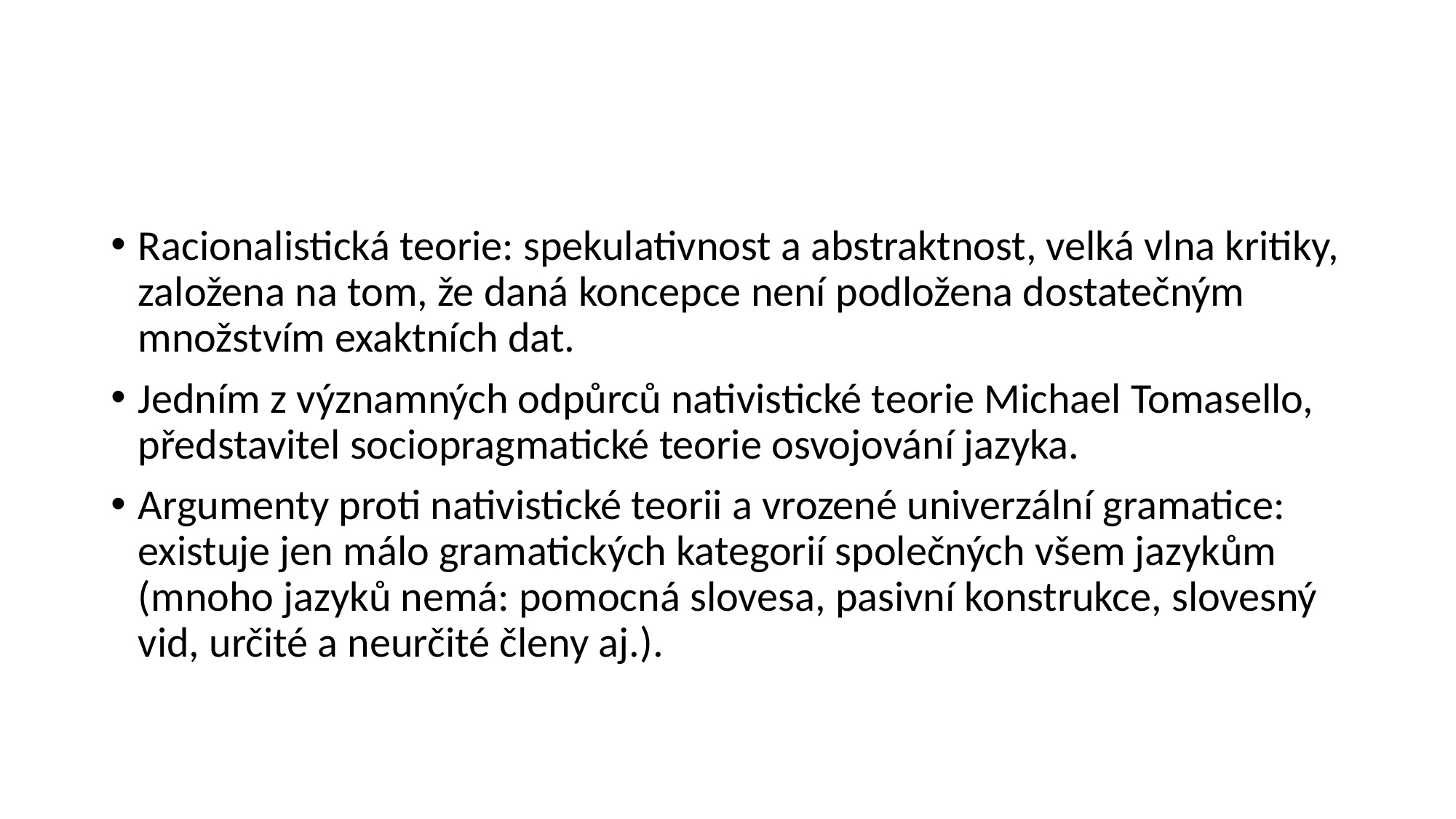

#
Racionalistická teorie: spekulativnost a abstraktnost, velká vlna kritiky, založena na tom, že daná koncepce není podložena dostatečným množstvím exaktních dat.
Jedním z významných odpůrců nativistické teorie Michael Tomasello, představitel sociopragmatické teorie osvojování jazyka.
Argumenty proti nativistické teorii a vrozené univerzální gramatice: existuje jen málo gramatických kategorií společných všem jazykům (mnoho jazyků nemá: pomocná slovesa, pasivní konstrukce, slovesný vid, určité a neurčité členy aj.).